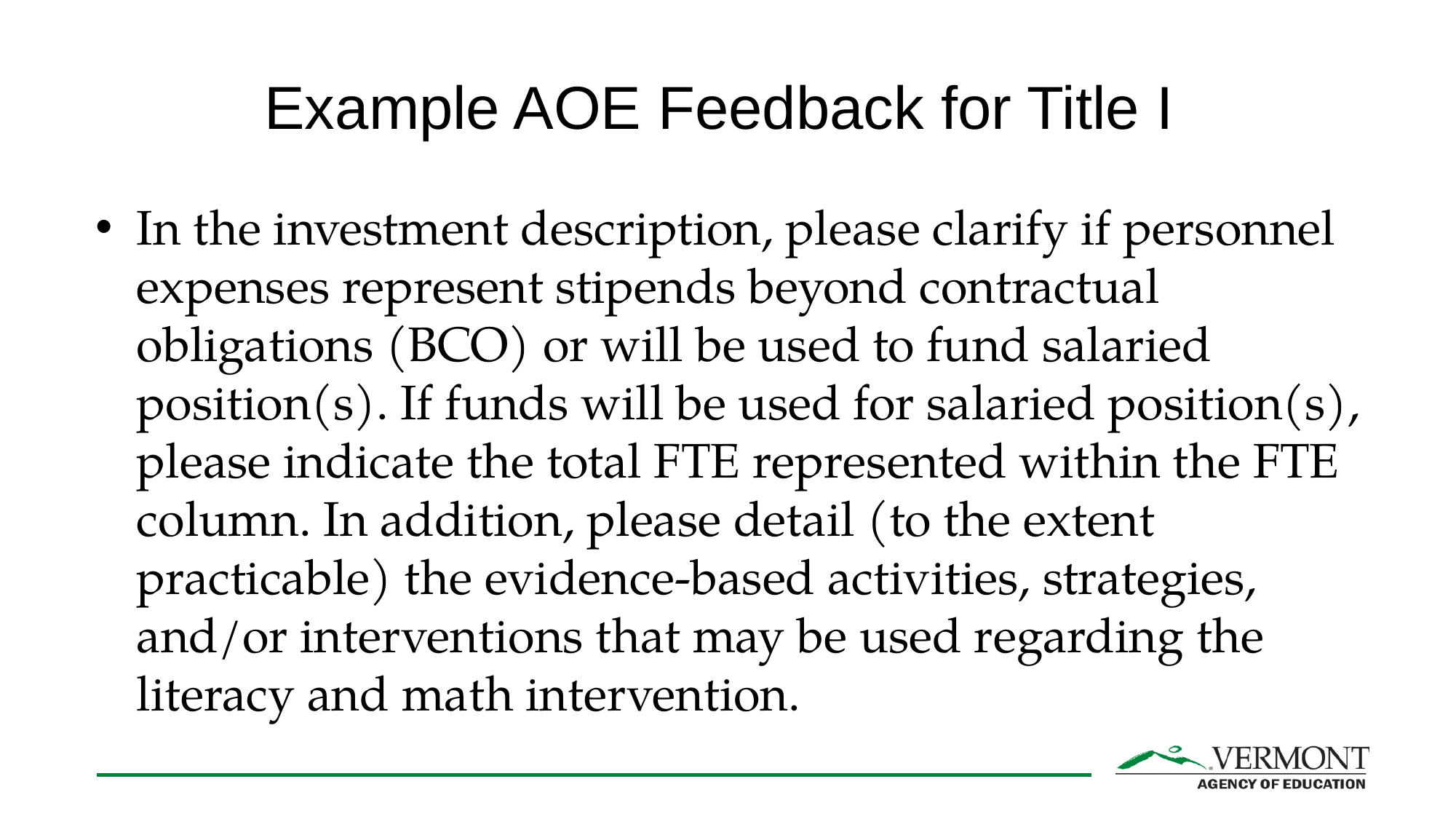

# Example AOE Feedback for Title I
In the investment description, please clarify if personnel expenses represent stipends beyond contractual obligations (BCO) or will be used to fund salaried position(s). If funds will be used for salaried position(s), please indicate the total FTE represented within the FTE column. In addition, please detail (to the extent practicable) the evidence-based activities, strategies, and/or interventions that may be used regarding the literacy and math intervention.